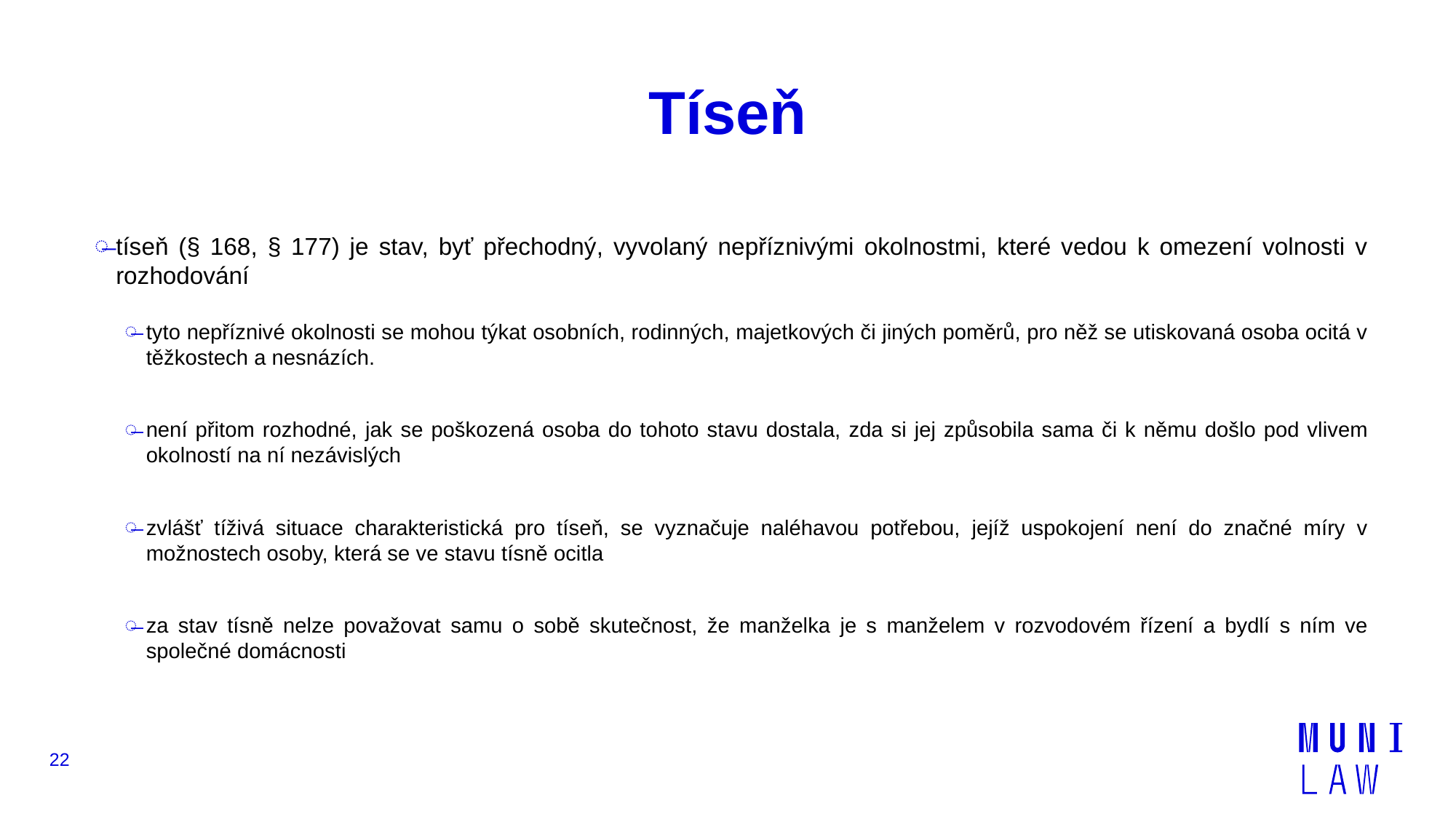

# Tíseň

tíseň (§ 168, § 177) je stav, byť přechodný, vyvolaný nepříznivými okolnostmi, které vedou k omezení volnosti v rozhodování

tyto nepříznivé okolnosti se mohou týkat osobních, rodinných, majetkových či jiných poměrů, pro něž se utiskovaná osoba ocitá v těžkostech a nesnázích.

není přitom rozhodné, jak se poškozená osoba do tohoto stavu dostala, zda si jej způsobila sama či k němu došlo pod vlivem okolností na ní nezávislých

zvlášť tíživá situace charakteristická pro tíseň, se vyznačuje naléhavou potřebou, jejíž uspokojení není do značné míry v možnostech osoby, která se ve stavu tísně ocitla

za stav tísně nelze považovat samu o sobě skutečnost, že manželka je s manželem v rozvodovém řízení a bydlí s ním ve společné domácnosti

22